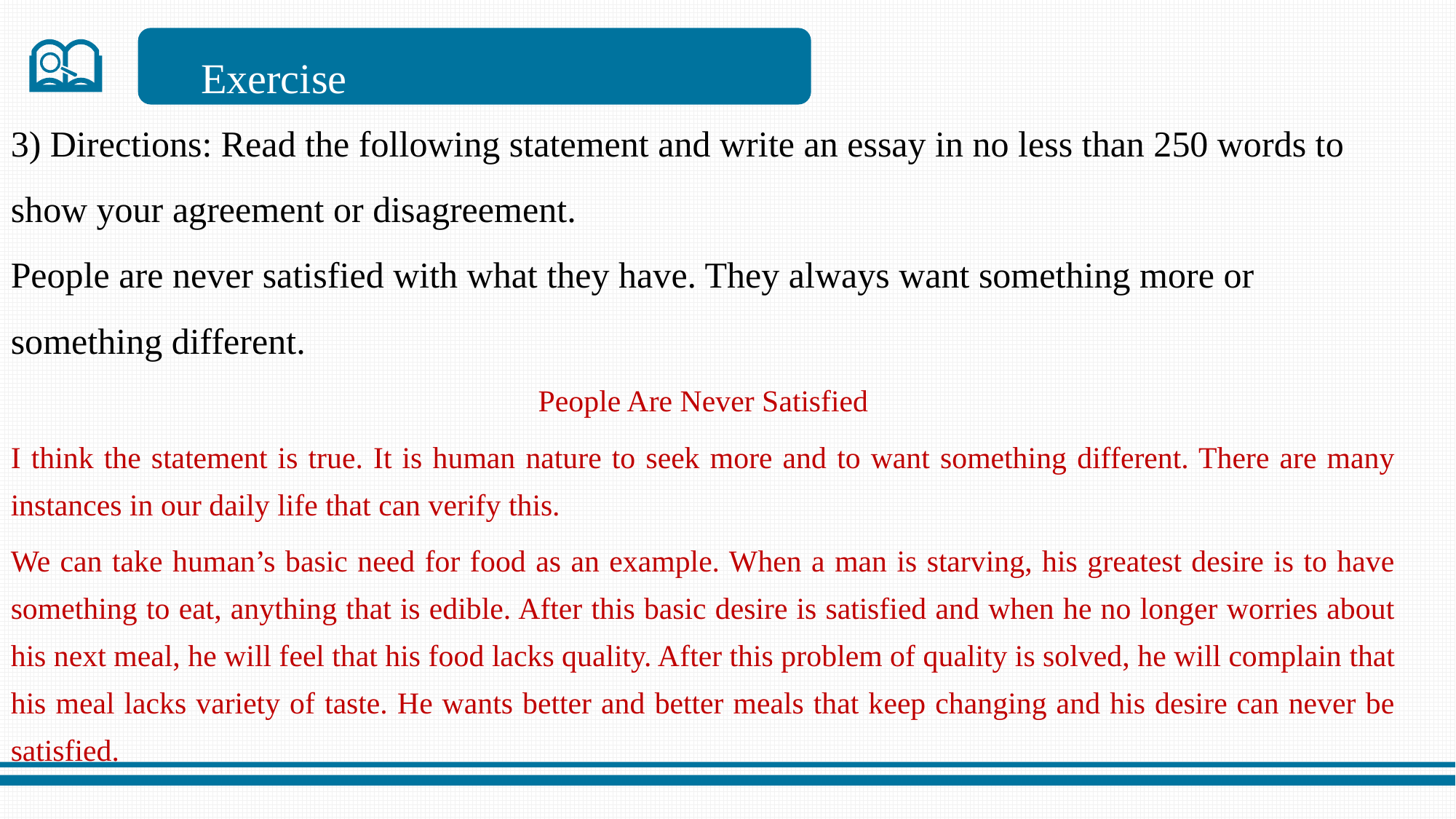

Exercise
3) Directions: Read the following statement and write an essay in no less than 250 words to
show your agreement or disagreement.
People are never satisfied with what they have. They always want something more or
something different.
People Are Never Satisfied
I think the statement is true. It is human nature to seek more and to want something different. There are many instances in our daily life that can verify this.
We can take human’s basic need for food as an example. When a man is starving, his greatest desire is to have something to eat, anything that is edible. After this basic desire is satisfied and when he no longer worries about his next meal, he will feel that his food lacks quality. After this problem of quality is solved, he will complain that his meal lacks variety of taste. He wants better and better meals that keep changing and his desire can never be satisfied.